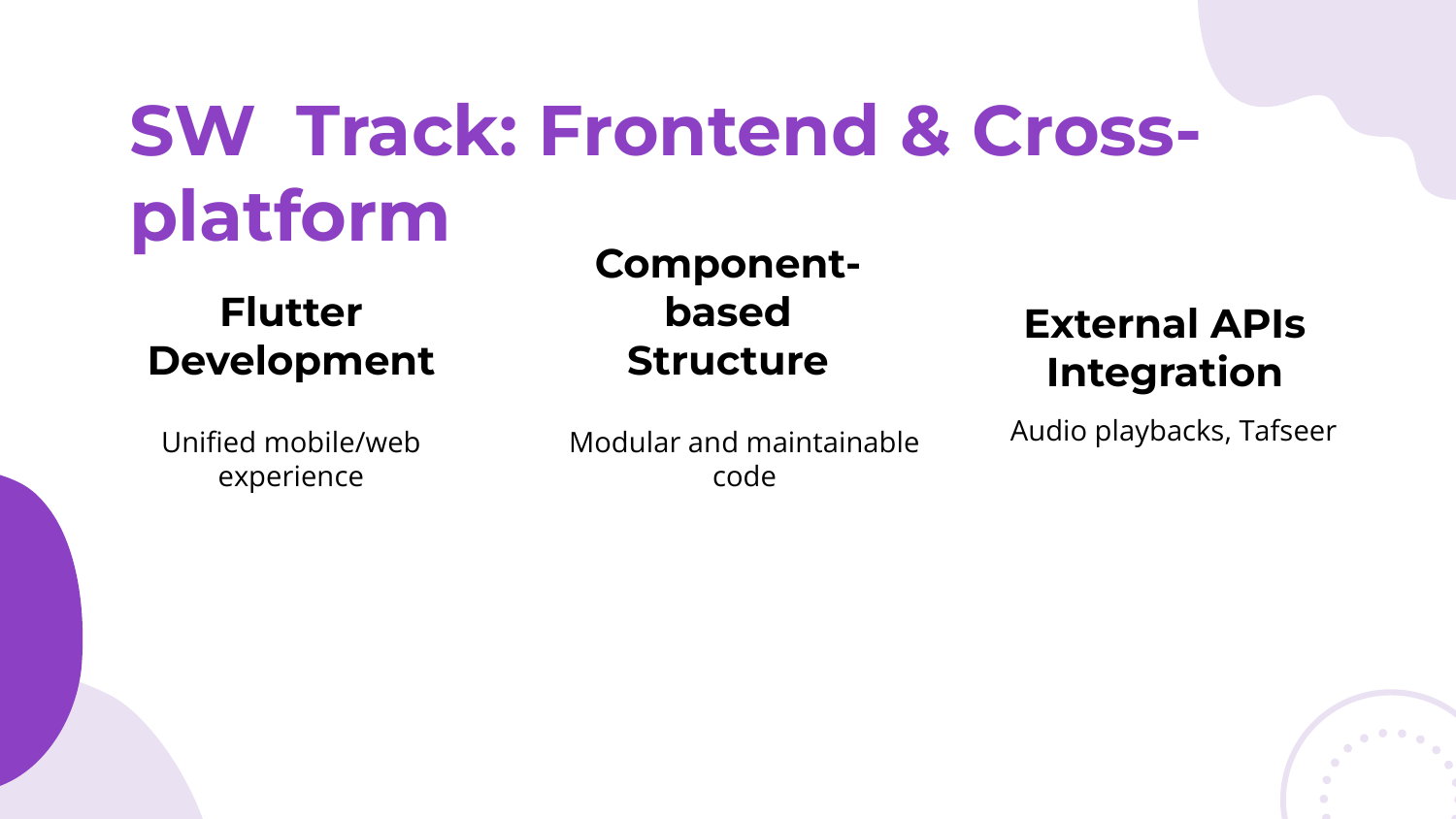

# SW  Track: Frontend & Cross-platform
Flutter Development
Component-based Structure
External APIs Integration
Audio playbacks, Tafseer
Unified mobile/web experience

Modular and maintainable code